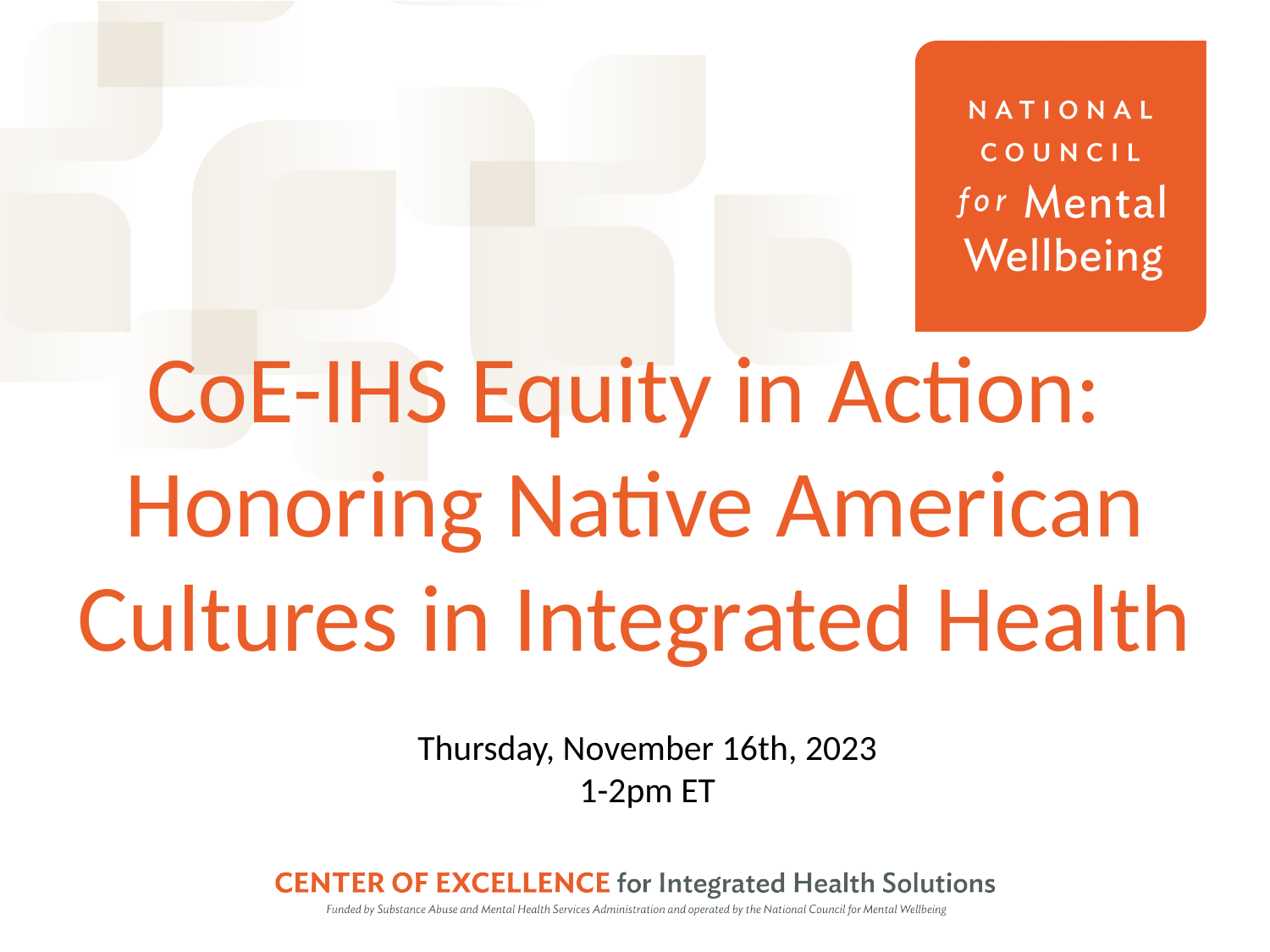

# CoE-IHS Equity in Action:  Honoring Native American Cultures in Integrated Health
Thursday, November 16th, 2023
1-2pm ET